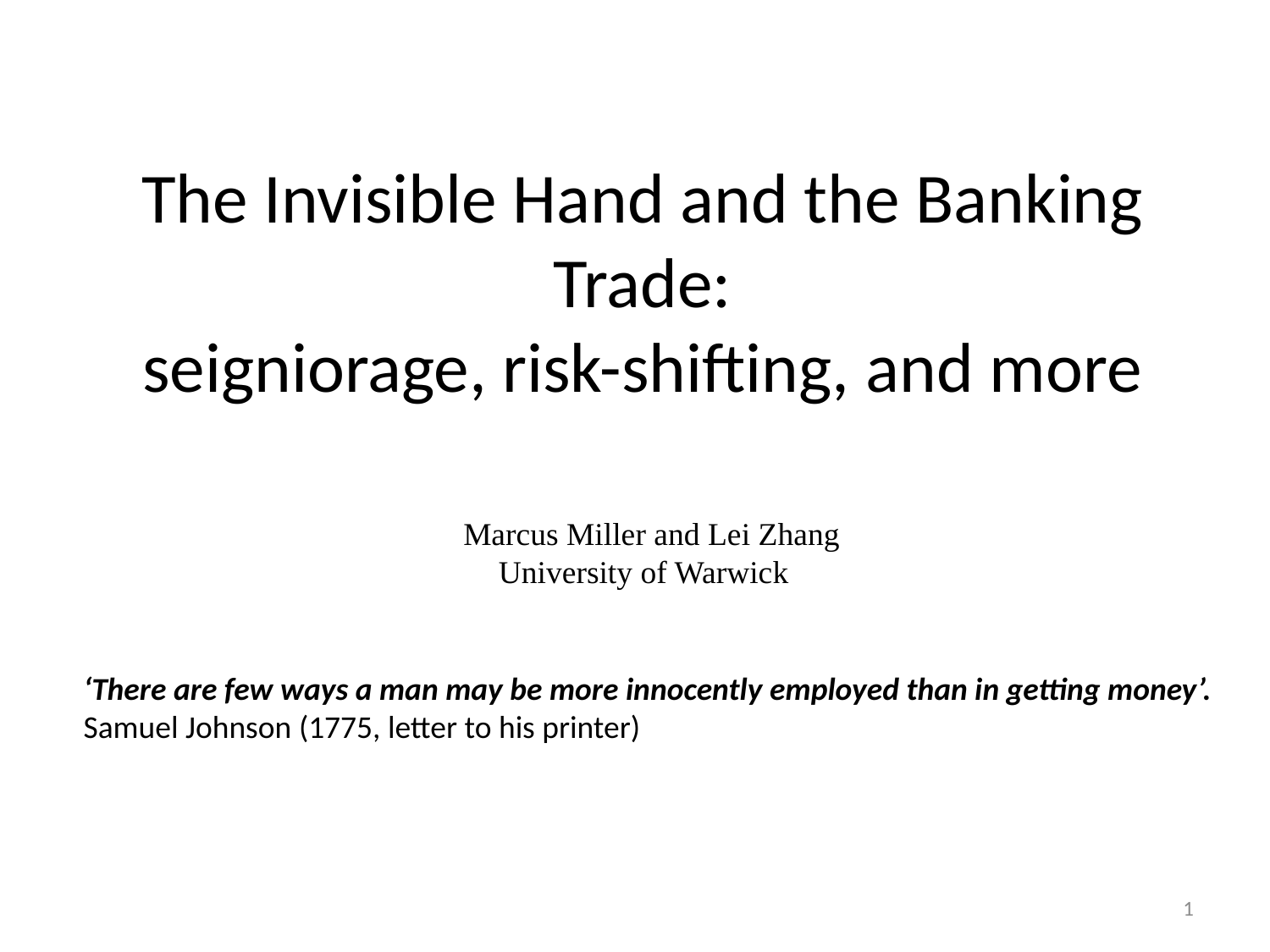

The Invisible Hand and the Banking Trade:
seigniorage, risk-shifting, and more
Marcus Miller and Lei Zhang
University of Warwick

‘There are few ways a man may be more innocently employed than in getting money’.
Samuel Johnson (1775, letter to his printer)

1